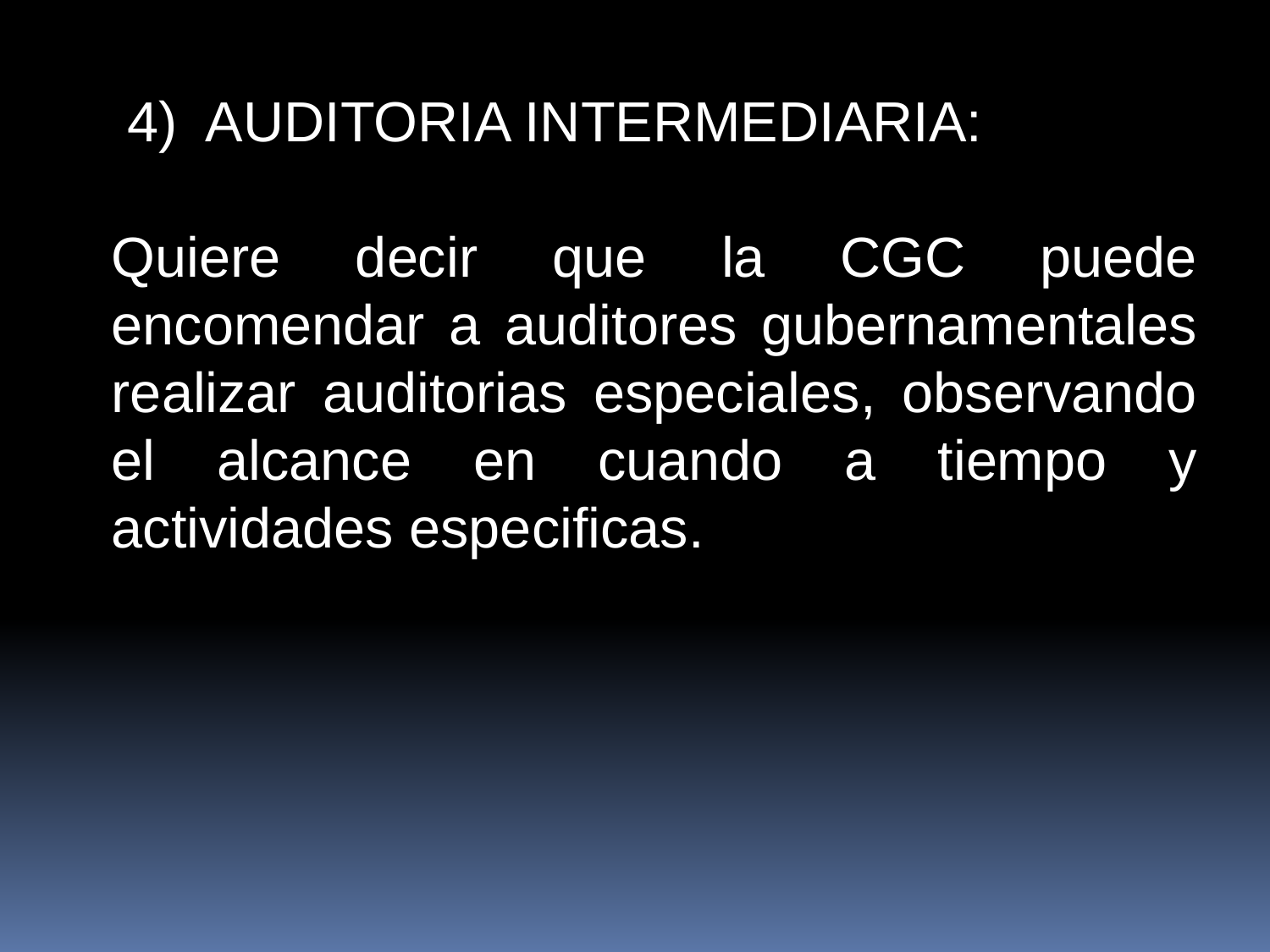

4)  AUDITORIA INTERMEDIARIA:

Quiere decir que la CGC puede encomendar a auditores gubernamentales realizar auditorias especiales, observando el alcance en cuando a tiempo y actividades especificas.